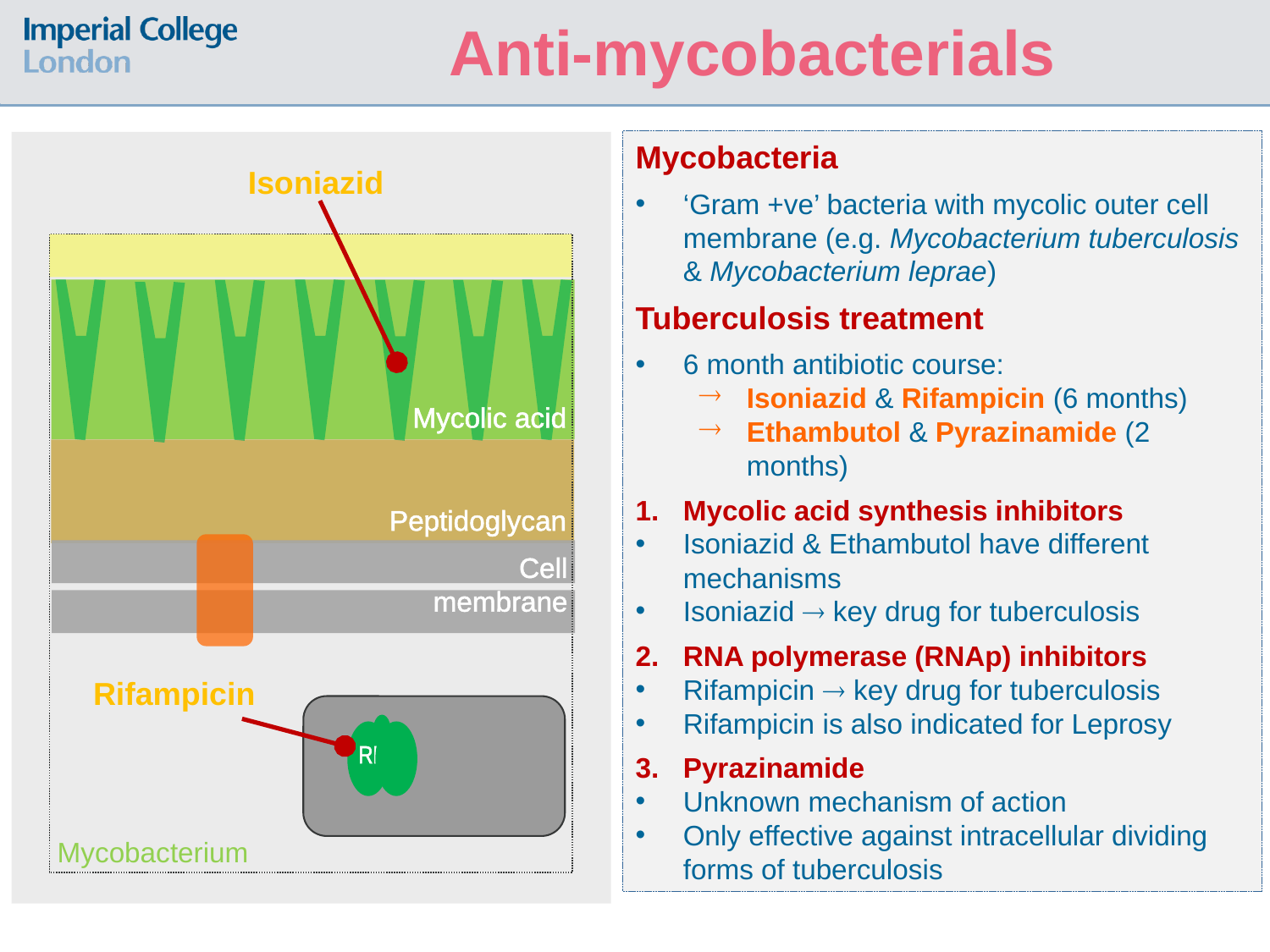

Anti-mycobacterials
Mycobacteria
‘Gram +ve’ bacteria with mycolic outer cell membrane (e.g. Mycobacterium tuberculosis & Mycobacterium leprae)
Tuberculosis treatment
6 month antibiotic course:
Isoniazid & Rifampicin (6 months)
Ethambutol & Pyrazinamide (2 months)
Mycolic acid synthesis inhibitors
Isoniazid & Ethambutol have different mechanisms
Isoniazid → key drug for tuberculosis
RNA polymerase (RNAp) inhibitors
Rifampicin → key drug for tuberculosis
Rifampicin is also indicated for Leprosy
Pyrazinamide
Unknown mechanism of action
Only effective against intracellular dividing forms of tuberculosis
Isoniazid

Peptidoglycan

Cell membrane

Mycolic acid

Rifampicin

RNAp

Mycobacterium